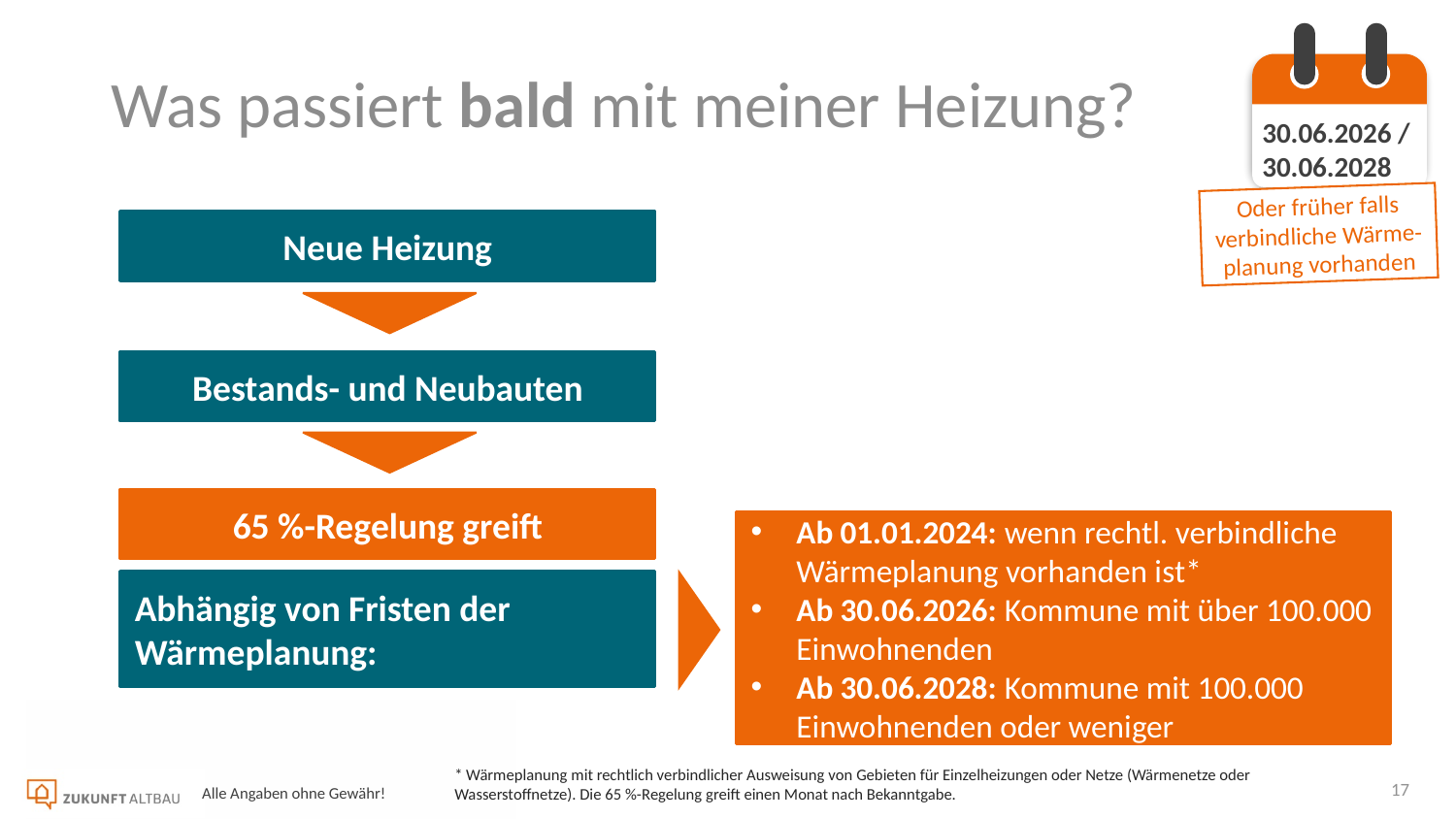

30.06.2026 / 30.06.2028

Was passiert bald mit meiner Heizung?
Oder früher falls verbindliche Wärme-
planung vorhanden
Neue Heizung

Bestands- und Neubauten

65 %-Regelung greift
Ab 01.01.2024: wenn rechtl. verbindliche Wärmeplanung vorhanden ist*
Ab 30.06.2026: Kommune mit über 100.000 Einwohnenden
Ab 30.06.2028: Kommune mit 100.000 Einwohnenden oder weniger
Abhängig von Fristen der Wärmeplanung:

* Wärmeplanung mit rechtlich verbindlicher Ausweisung von Gebieten für Einzelheizungen oder Netze (Wärmenetze oder Wasserstoffnetze). Die 65 %-Regelung greift einen Monat nach Bekanntgabe.
Alle Angaben ohne Gewähr!